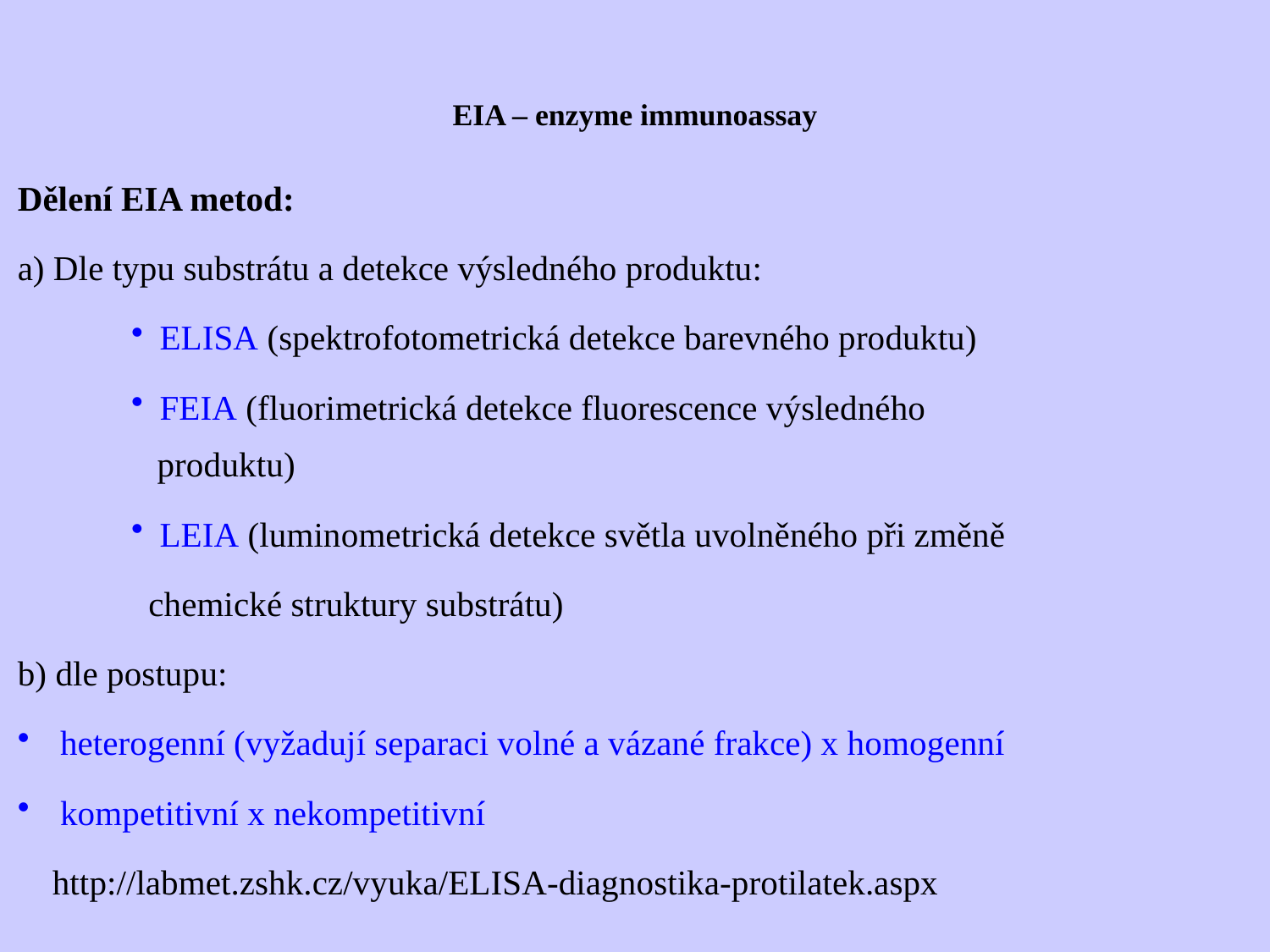

# EIA – enzyme immunoassay
Dělení EIA metod:
a) Dle typu substrátu a detekce výsledného produktu:
ELISA (spektrofotometrická detekce barevného produktu)
FEIA (fluorimetrická detekce fluorescence výsledného
   produktu)
LEIA (luminometrická detekce světla uvolněného při změně
  chemické struktury substrátu)
b) dle postupu:
heterogenní (vyžadují separaci volné a vázané frakce) x homogenní
kompetitivní x nekompetitivní
    http://labmet.zshk.cz/vyuka/ELISA-diagnostika-protilatek.aspx